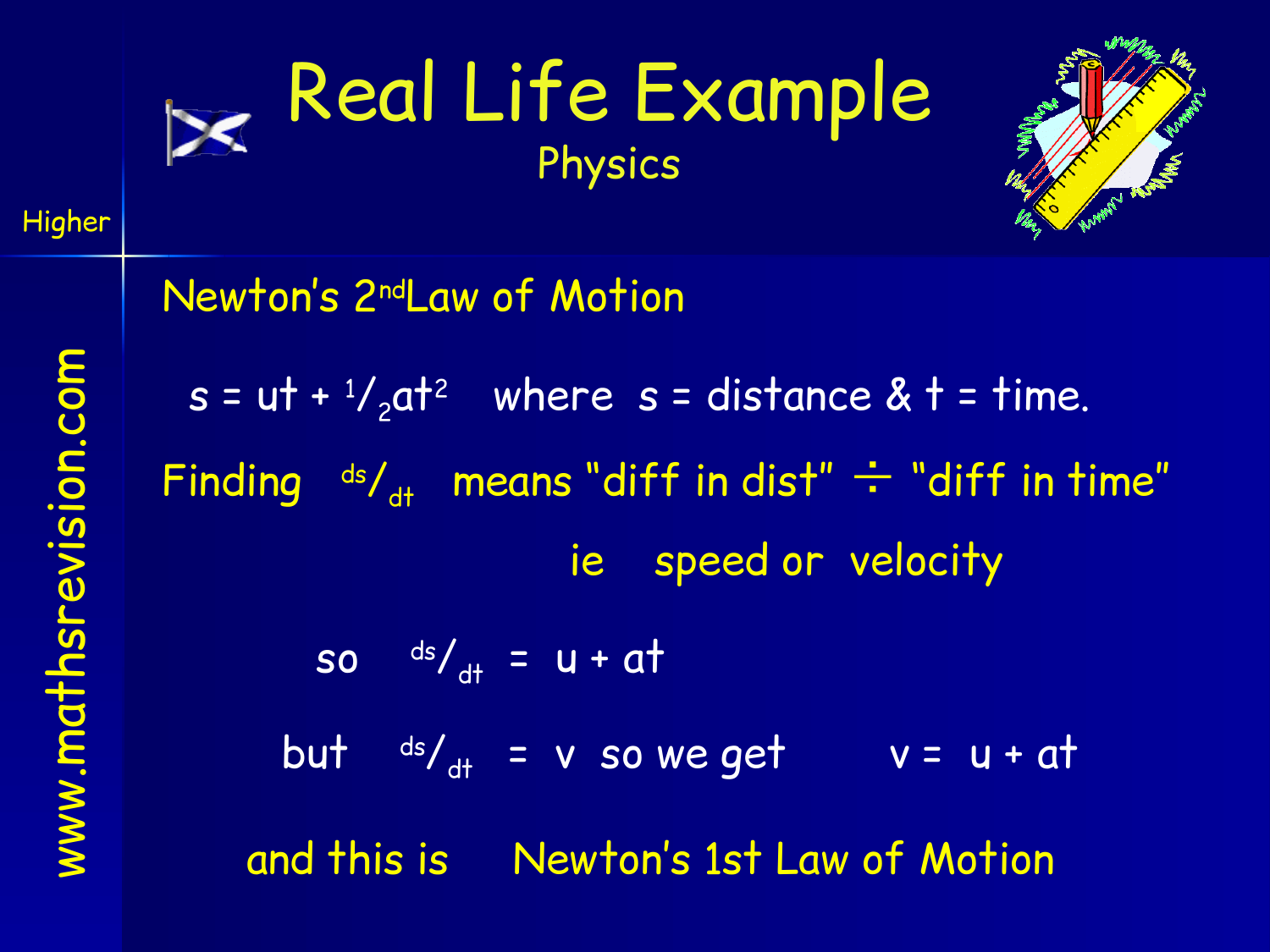

Real Life Example
Physics
Higher
Newton’s 2ndLaw of Motion
s = ut + 1/2at2      where  s = distance & t = time.
Finding   ds/dt   means “diff in dist” ÷ “diff in time”
ie    speed or  velocity
so    ds/dt  =  u + at
but    ds/dt    =  v  so we get
v =  u + at
and this is     Newton’s 1st Law of Motion